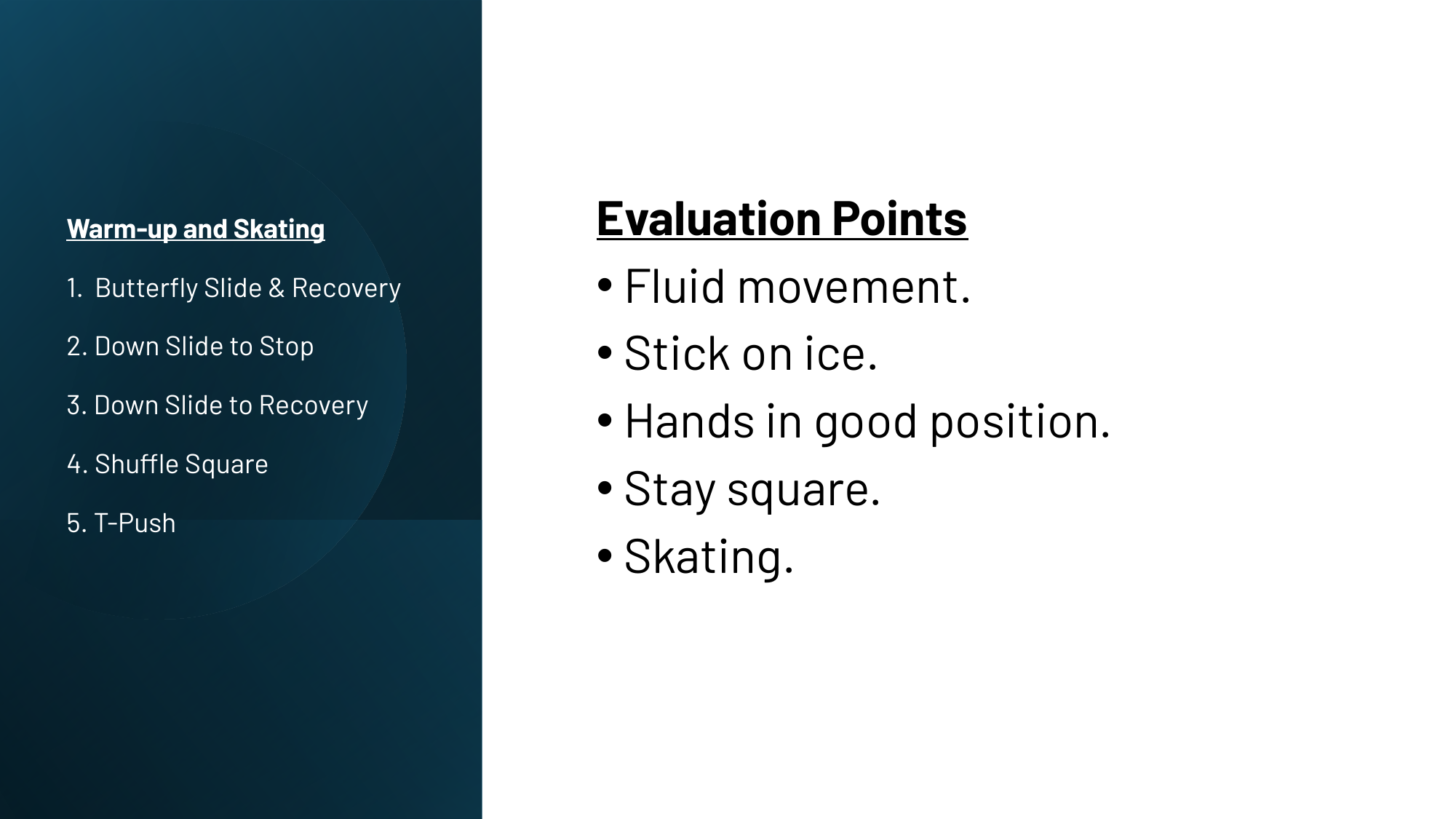

# Warm-up and Skating 1.  Butterfly Slide & Recovery 2. Down Slide to Stop 3. Down Slide to Recovery 4. Shuffle Square 5. T-Push

Evaluation Points
Fluid movement.
Stick on ice.
Hands in good position.
Stay square.
Skating.